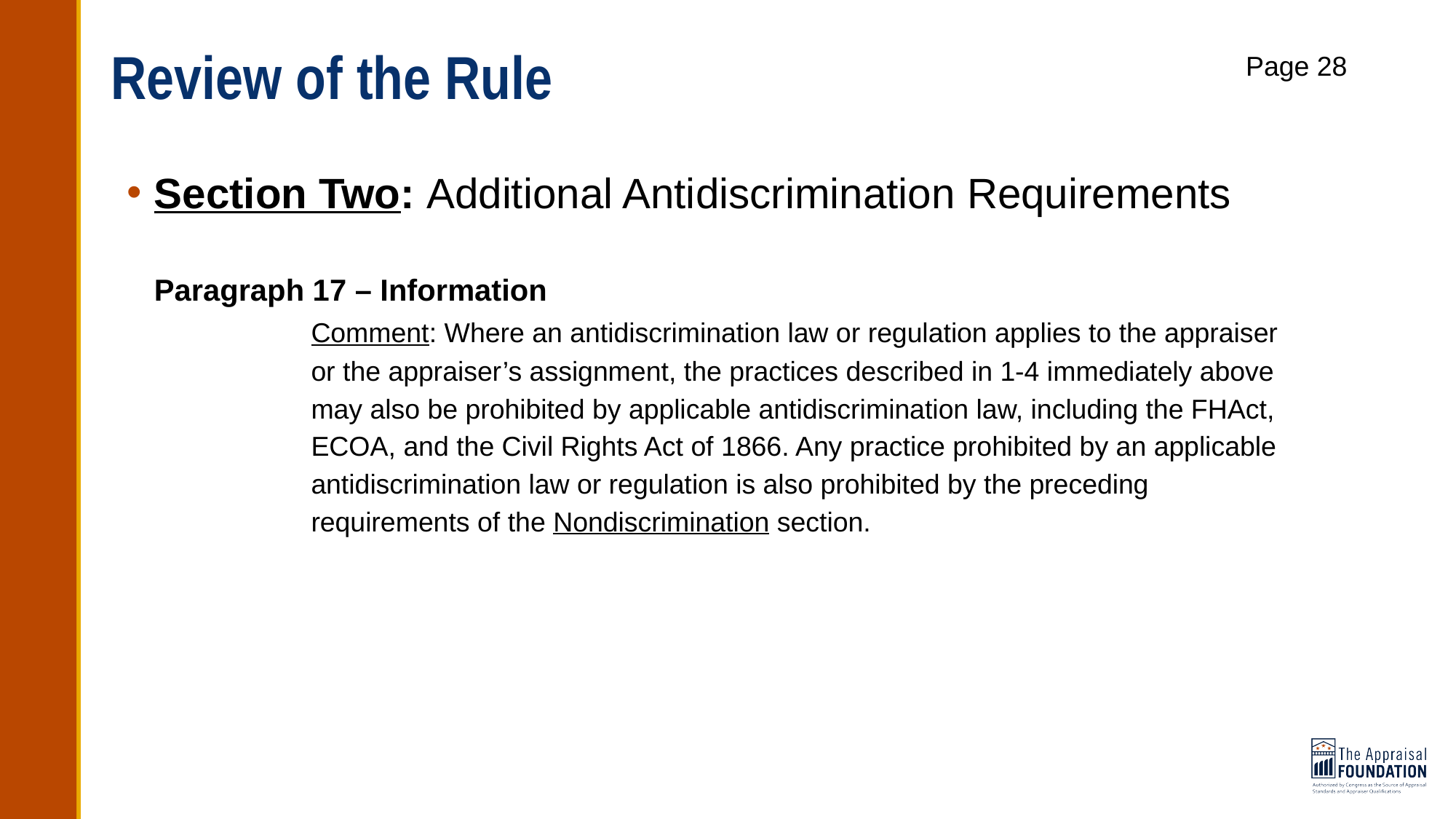

# Review of the Rule
Page 28
Section Two: Additional Antidiscrimination Requirements

Paragraph 17 – Information
	Comment: Where an antidiscrimination law or regulation applies to the appraiser
	or the appraiser’s assignment, the practices described in 1-4 immediately above
	may also be prohibited by applicable antidiscrimination law, including the FHAct,
 	ECOA, and the Civil Rights Act of 1866. Any practice prohibited by an applicable
	antidiscrimination law or regulation is also prohibited by the preceding
	requirements of the Nondiscrimination section.

58